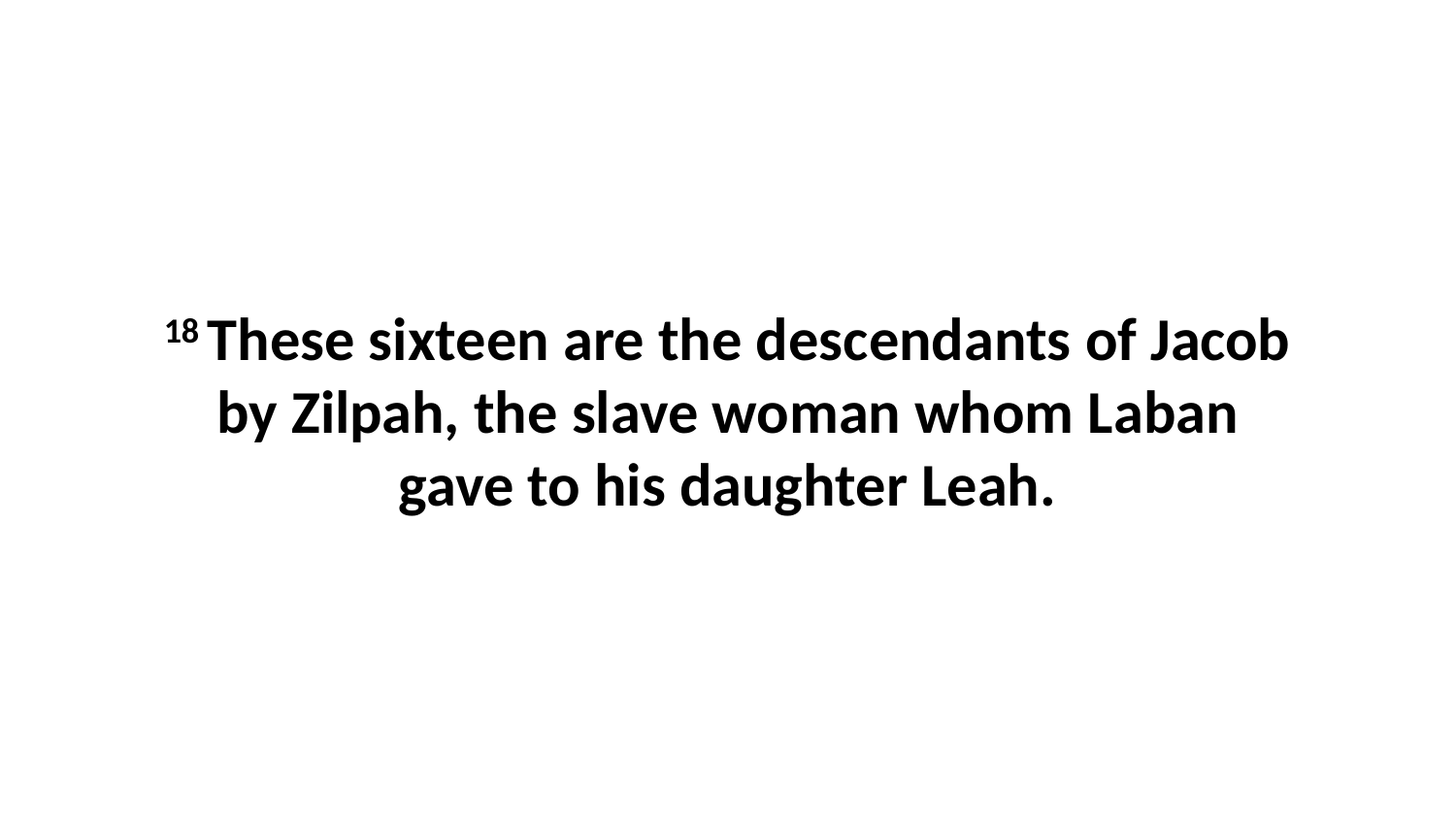

18 These sixteen are the descendants of Jacob by Zilpah, the slave woman whom Laban gave to his daughter Leah.